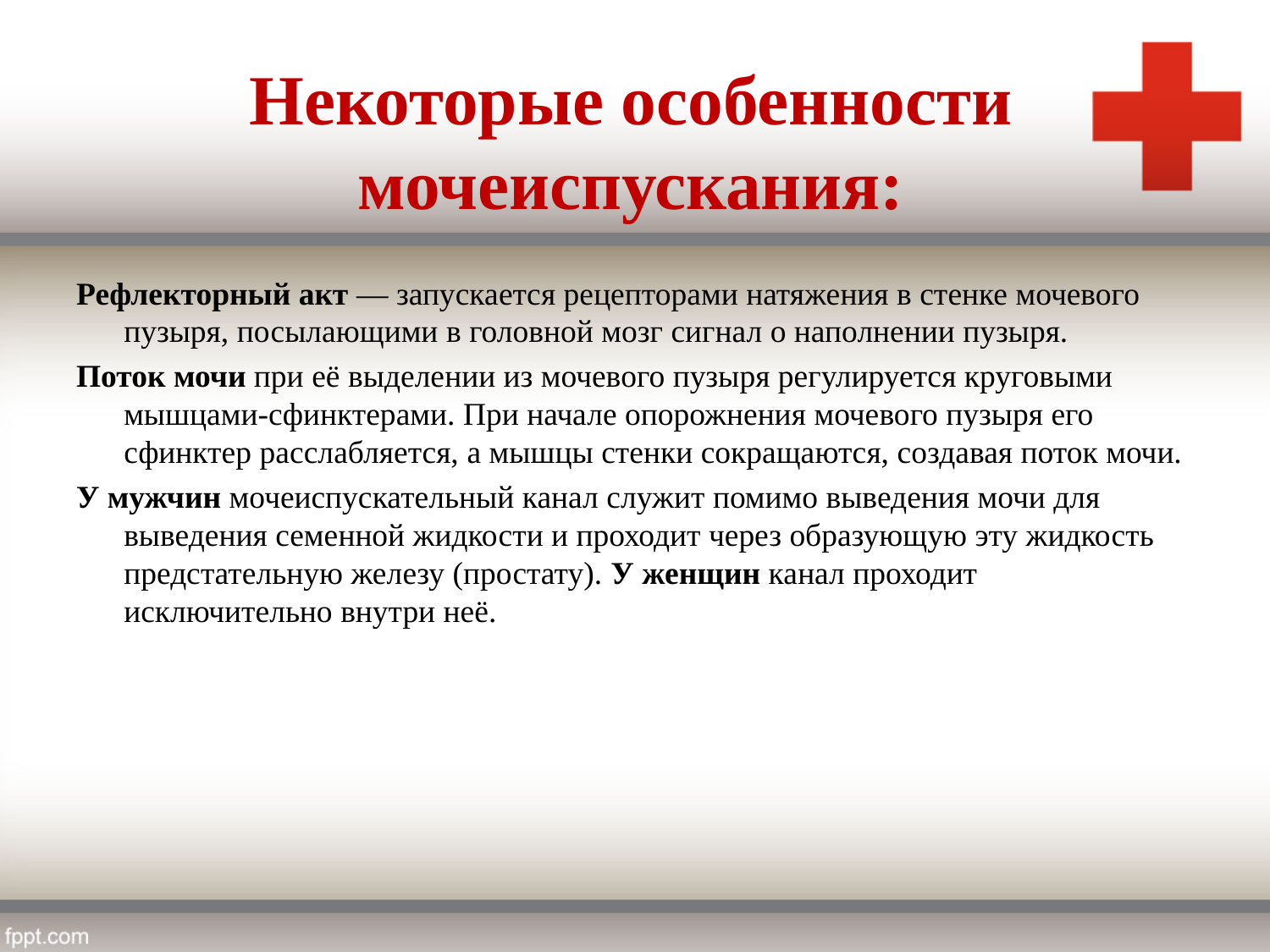

# Некоторые особенности мочеиспускания:

Рефлекторный акт — запускается рецепторами натяжения в стенке мочевого пузыря, посылающими в головной мозг сигнал о наполнении пузыря.
Поток мочи при её выделении из мочевого пузыря регулируется круговыми мышцами-сфинктерами. При начале опорожнения мочевого пузыря его сфинктер расслабляется, а мышцы стенки сокращаются, создавая поток мочи.
У мужчин мочеиспускательный канал служит помимо выведения мочи для выведения семенной жидкости и проходит через образующую эту жидкость предстательную железу (простату). У женщин канал проходит исключительно внутри неё.